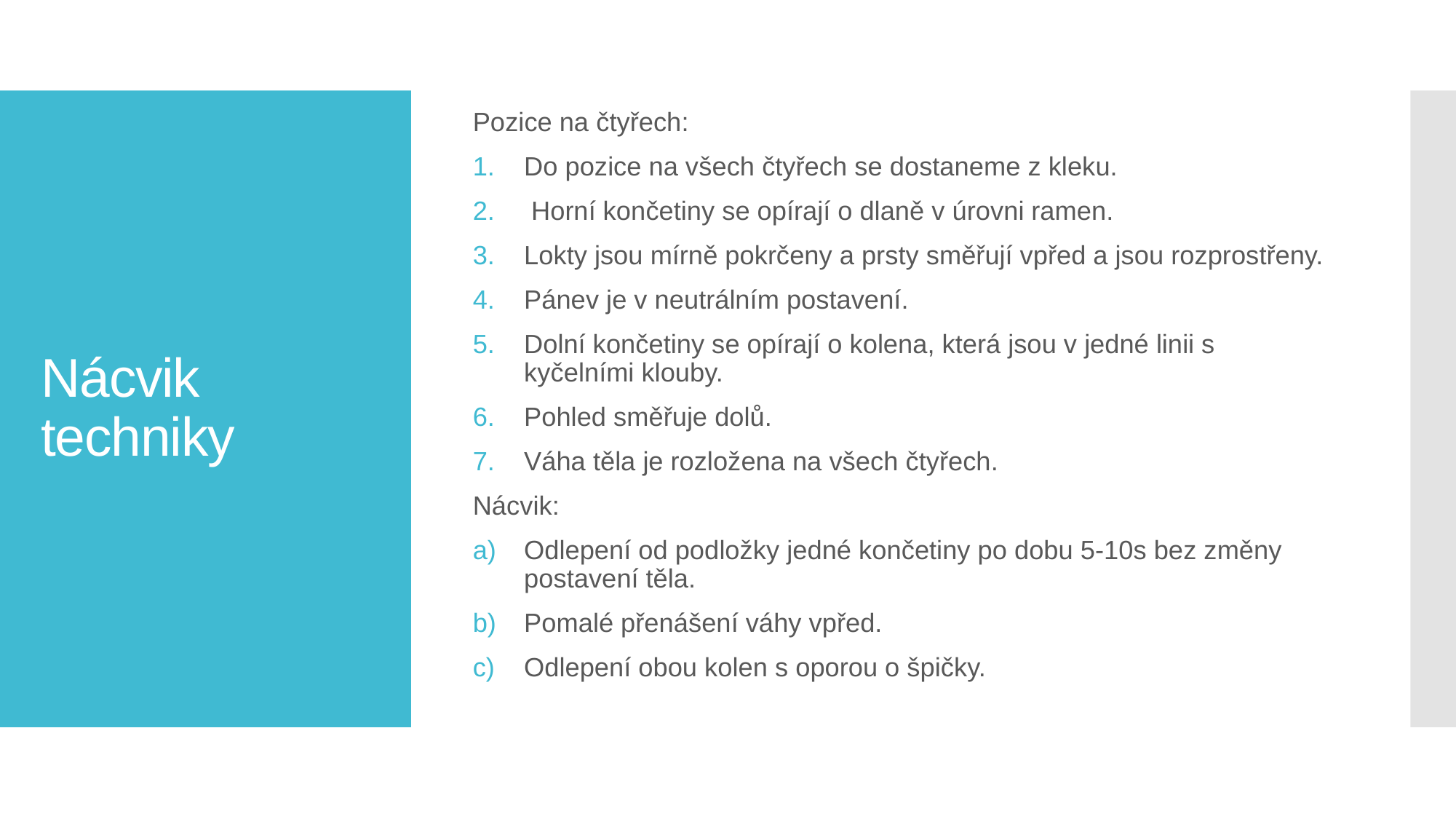

Pozice na čtyřech:
Do pozice na všech čtyřech se dostaneme z kleku.
 Horní končetiny se opírají o dlaně v úrovni ramen.
Lokty jsou mírně pokrčeny a prsty směřují vpřed a jsou rozprostřeny.
Pánev je v neutrálním postavení.
Dolní končetiny se opírají o kolena, která jsou v jedné linii s kyčelními klouby.
Pohled směřuje dolů.
Váha těla je rozložena na všech čtyřech.
Nácvik:
Odlepení od podložky jedné končetiny po dobu 5-10s bez změny postavení těla.
Pomalé přenášení váhy vpřed.
Odlepení obou kolen s oporou o špičky.

# Nácvik techniky